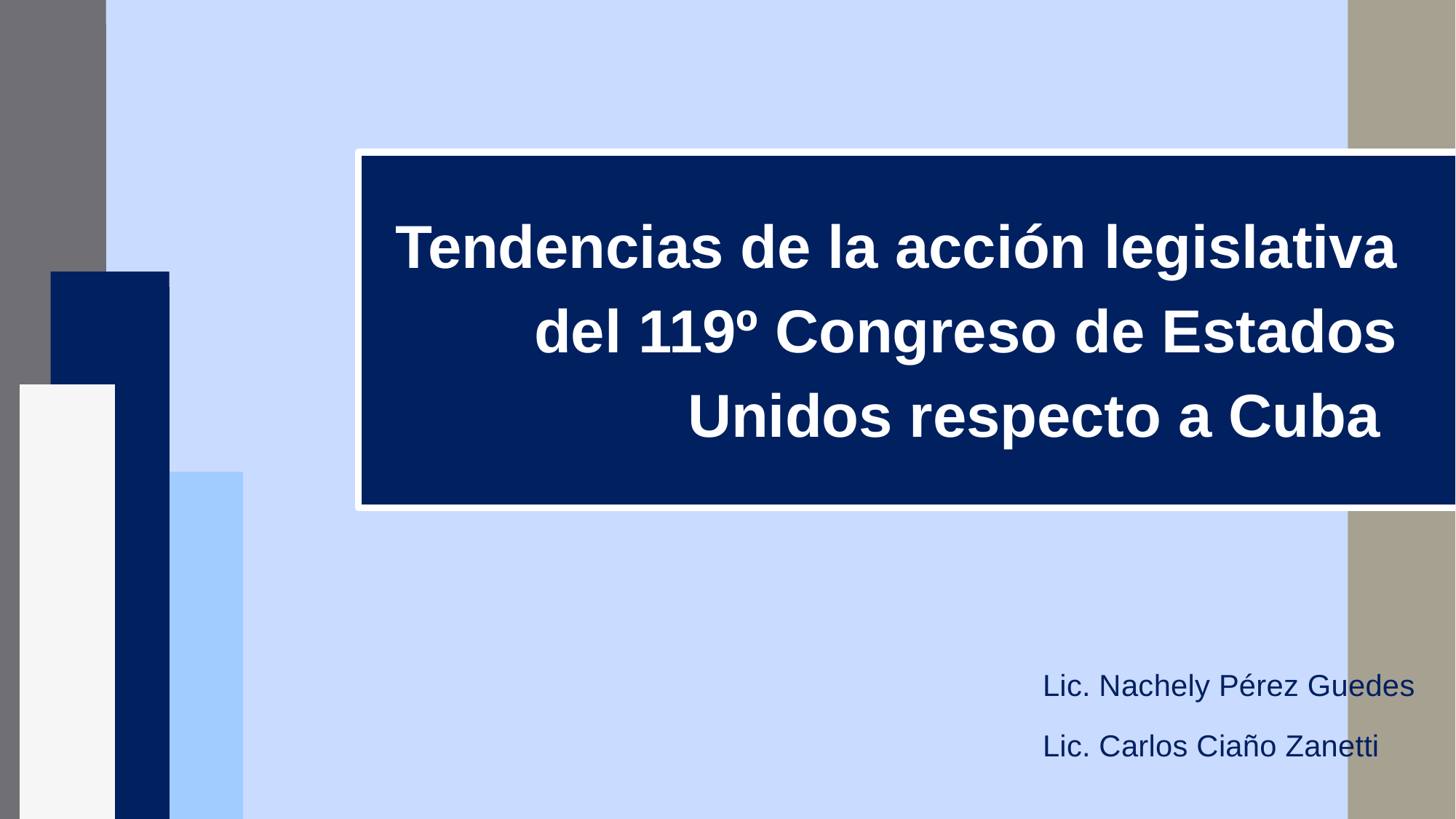

# Tendencias de la acción legislativa del 119º Congreso de Estados Unidos respecto a Cuba

Lic. Nachely Pérez Guedes
Lic. Carlos Ciaño Zanetti